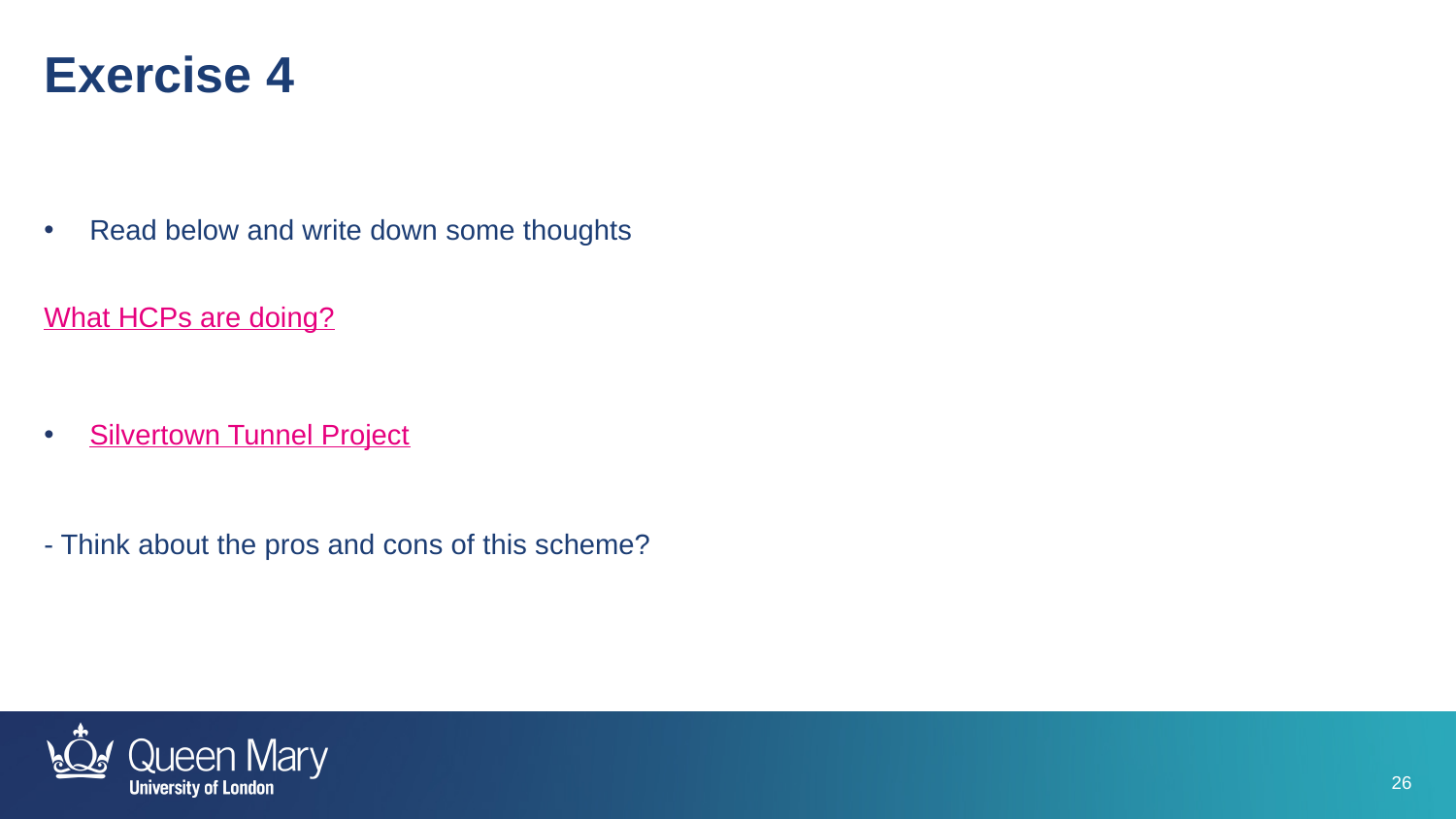

Exercise 4
Read below and write down some thoughts

What HCPs are doing?

Silvertown Tunnel Project

- Think about the pros and cons of this scheme?